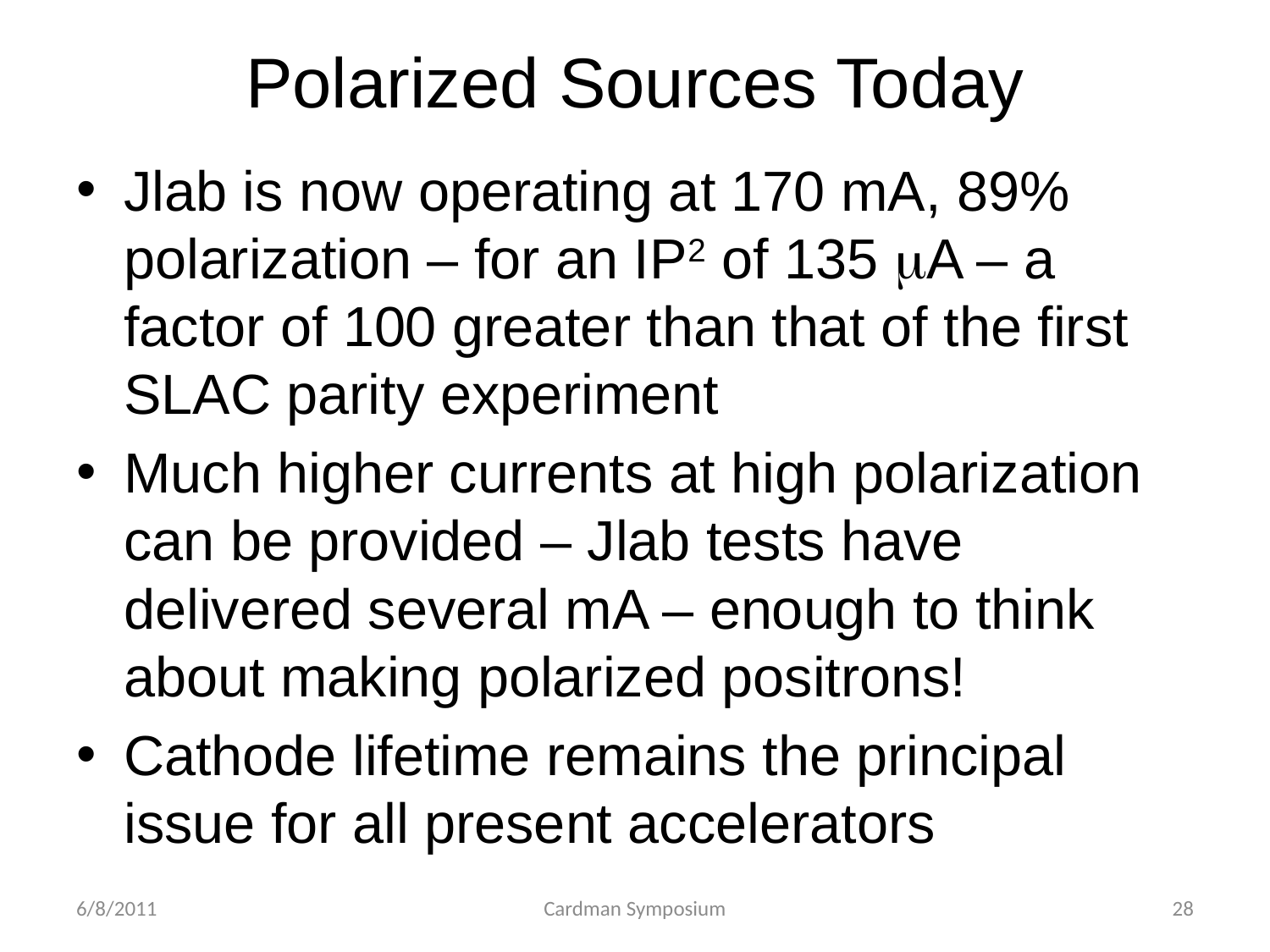

# Polarized Sources Today
Jlab is now operating at 170 mA, 89% polarization – for an IP2 of 135 μA – a factor of 100 greater than that of the first SLAC parity experiment
Much higher currents at high polarization can be provided – Jlab tests have delivered several mA – enough to think about making polarized positrons!
Cathode lifetime remains the principal issue for all present accelerators

6/8/2011
Cardman Symposium
28